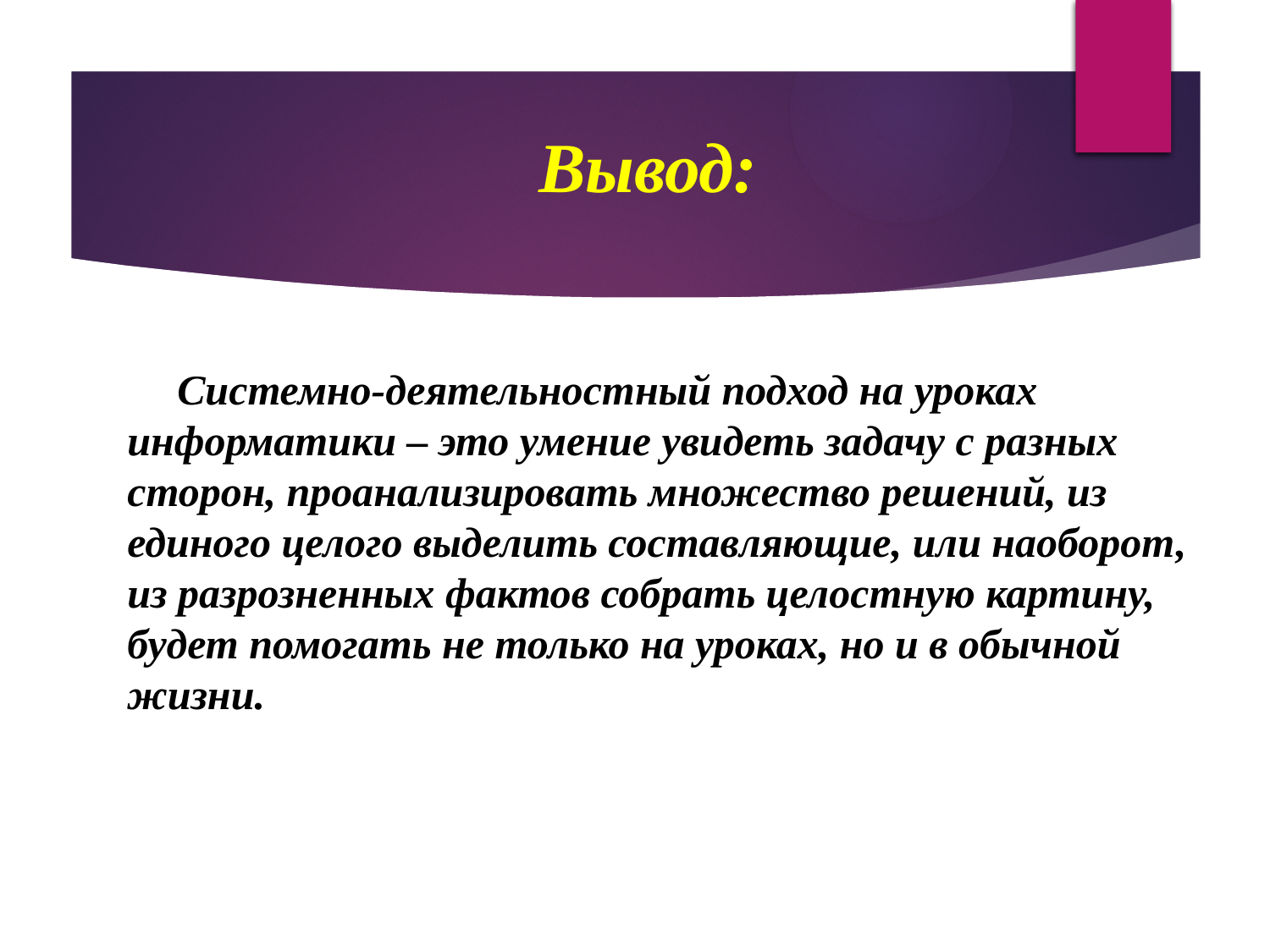

Вывод:
Системно-деятельностный подход на уроках информатики – это умение увидеть задачу с разных сторон, проанализировать множество решений, из единого целого выделить составляющие, или наоборот, из разрозненных фактов собрать целостную картину, будет помогать не только на уроках, но и в обычной жизни.